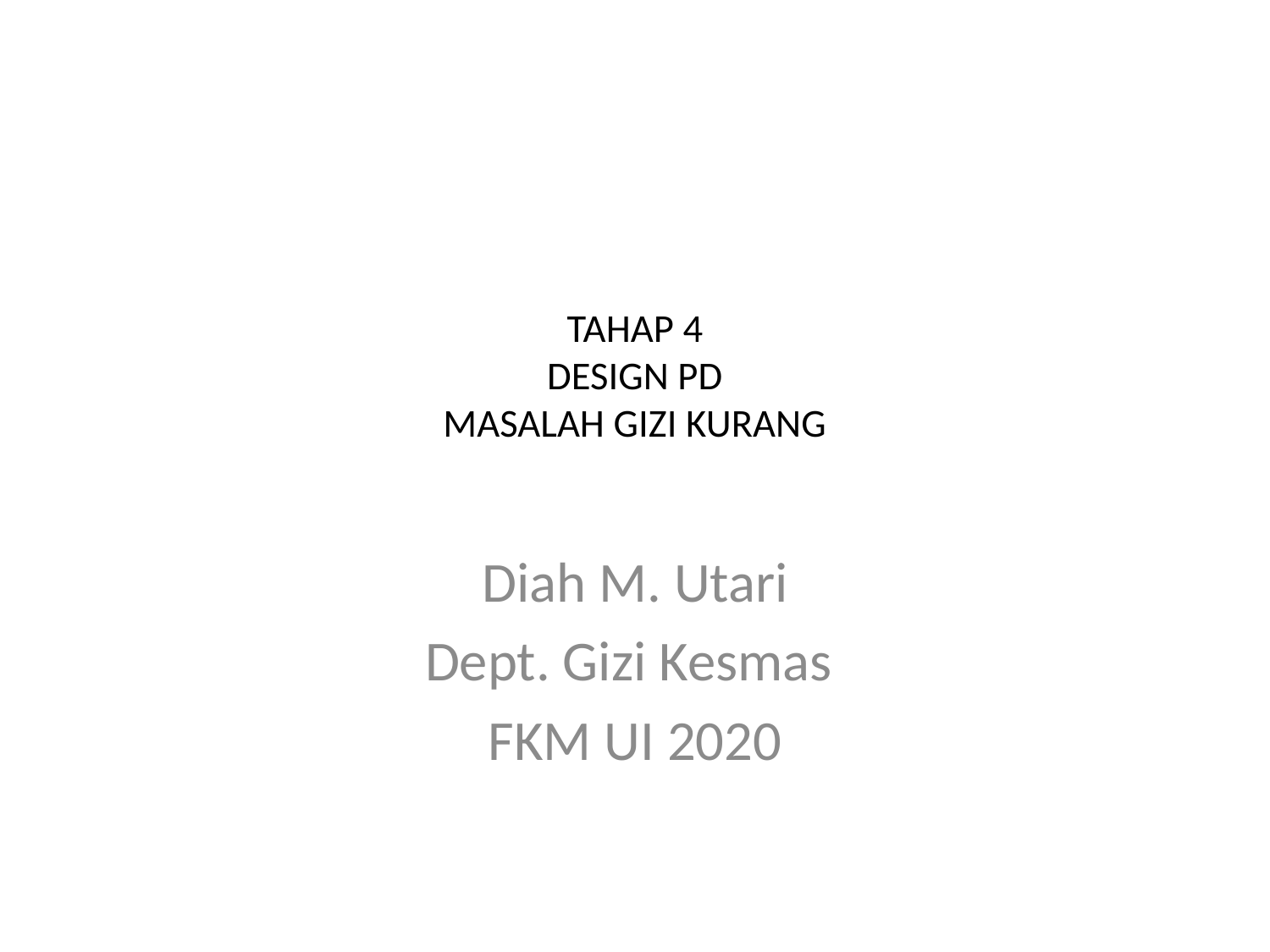

# TAHAP 4 DESIGN PD MASALAH GIZI KURANG
Diah M. Utari
Dept. Gizi Kesmas
FKM UI 2020